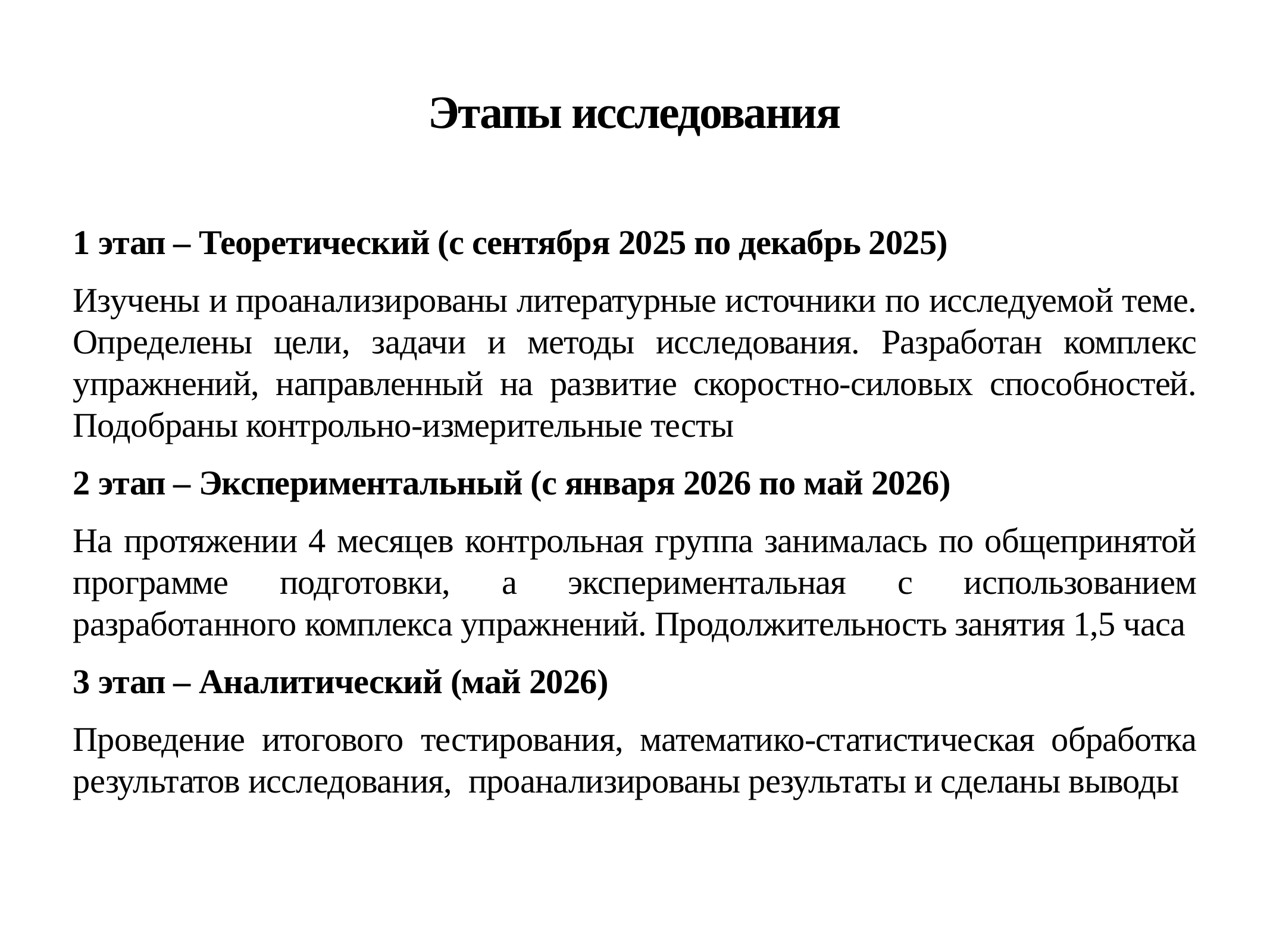

# Этапы исследования
1 этап – Теоретический (с сентября 2025 по декабрь 2025)
Изучены и проанализированы литературные источники по исследуемой теме. Определены цели, задачи и методы исследования. Разработан комплекс упражнений, направленный на развитие скоростно-силовых способностей. Подобраны контрольно-измерительные тесты
2 этап – Экспериментальный (с января 2026 по май 2026)
На протяжении 4 месяцев контрольная группа занималась по общепринятой программе подготовки, а экспериментальная с использованием разработанного комплекса упражнений. Продолжительность занятия 1,5 часа
3 этап – Аналитический (май 2026)
Проведение итогового тестирования, математико-статистическая обработка результатов исследования,  проанализированы результаты и сделаны выводы